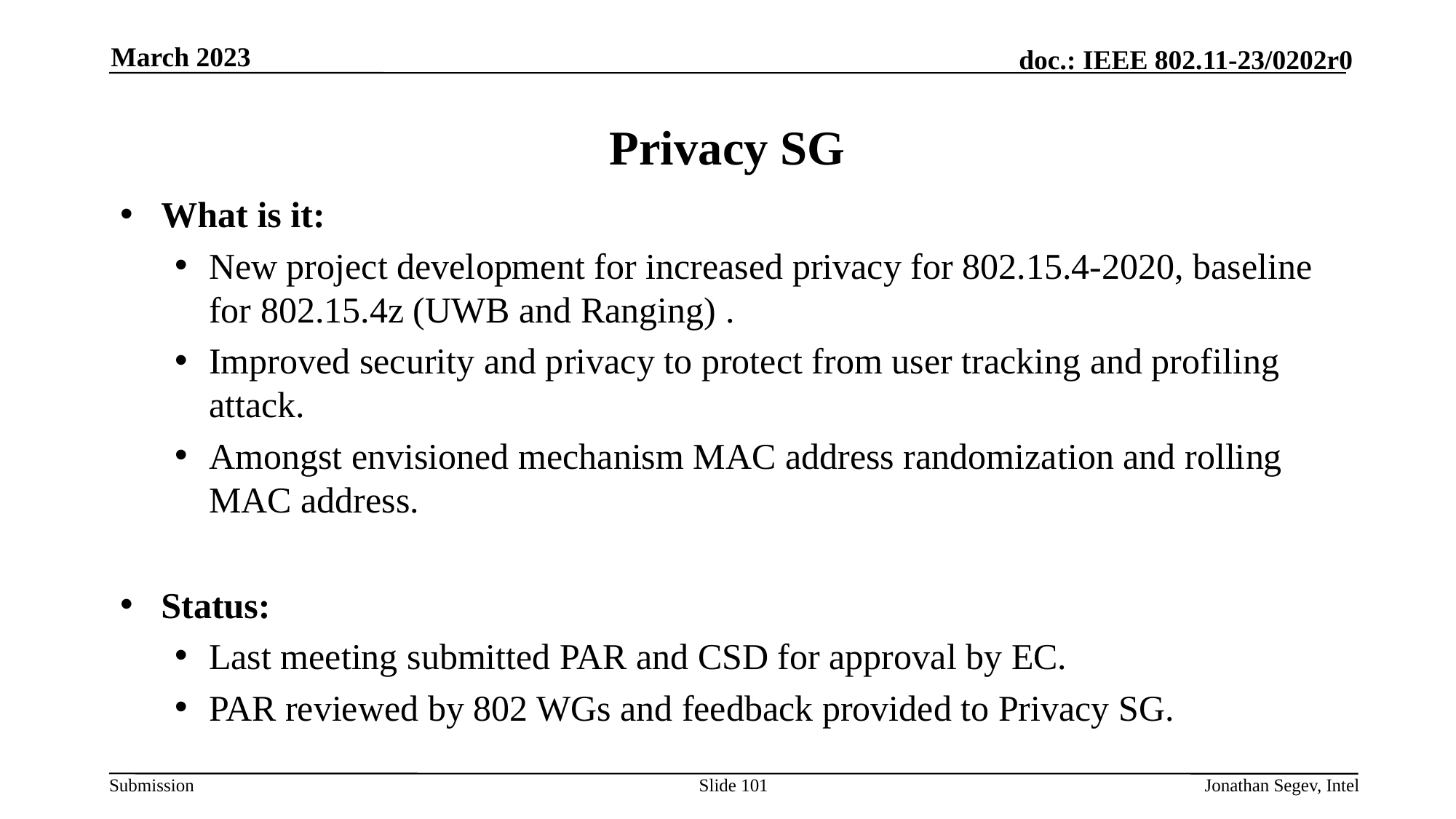

March 2023
# Privacy SG
What is it:
New project development for increased privacy for 802.15.4-2020, baseline for 802.15.4z (UWB and Ranging) .
Improved security and privacy to protect from user tracking and profiling attack.
Amongst envisioned mechanism MAC address randomization and rolling MAC address.

Status:
Last meeting submitted PAR and CSD for approval by EC.
PAR reviewed by 802 WGs and feedback provided to Privacy SG.
Slide 101
Jonathan Segev, Intel